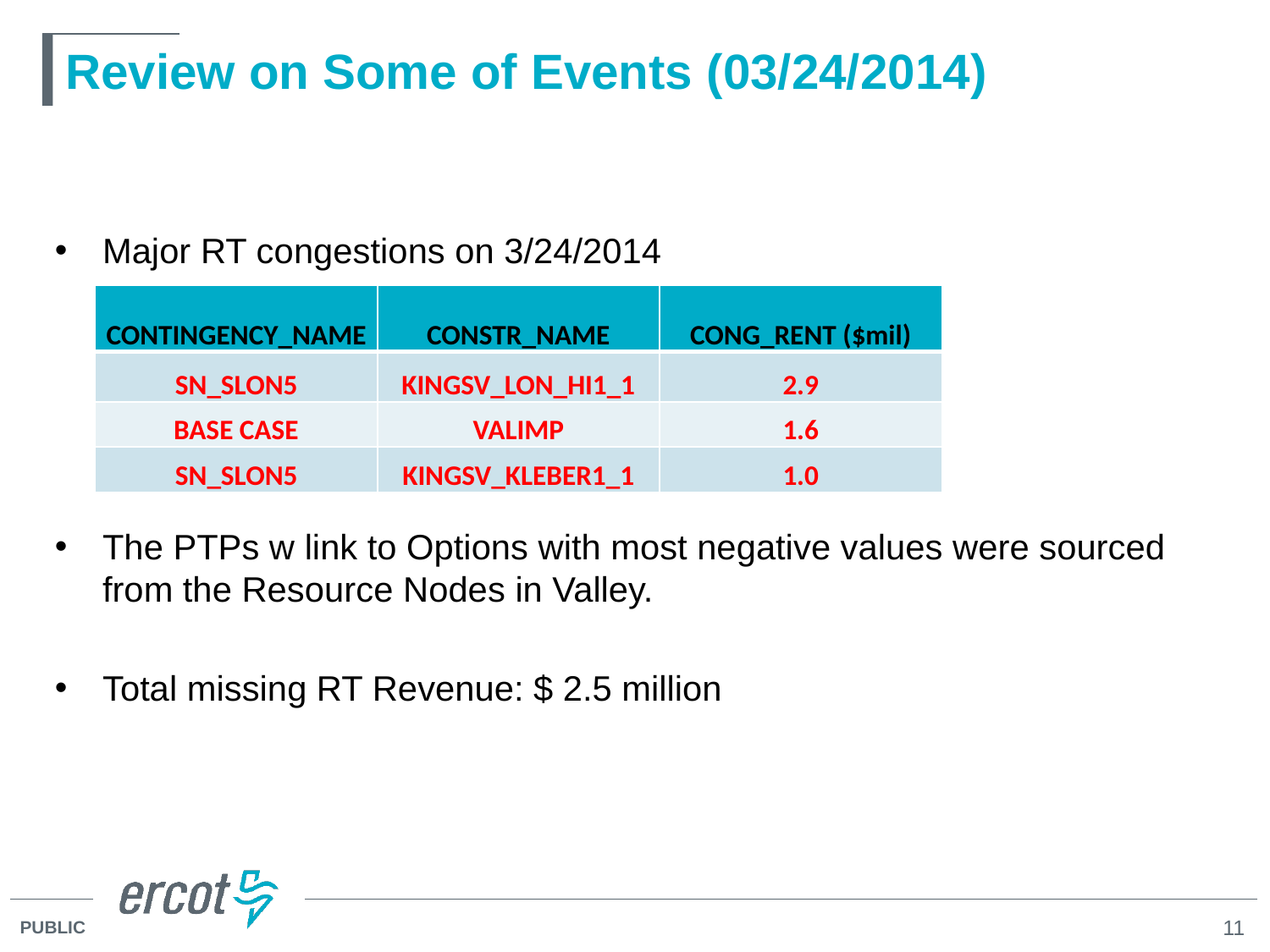

# Review on Some of Events (03/24/2014)
Major RT congestions on 3/24/2014

The PTPs w link to Options with most negative values were sourced from the Resource Nodes in Valley.

Total missing RT Revenue: $ 2.5 million

| CONTINGENCY\_NAME | CONSTR\_NAME | CONG\_RENT ($mil) |
| --- | --- | --- |
| SN\_SLON5 | KINGSV\_LON\_HI1\_1 | 2.9 |
| BASE CASE | VALIMP | 1.6 |
| SN\_SLON5 | KINGSV\_KLEBER1\_1 | 1.0 |